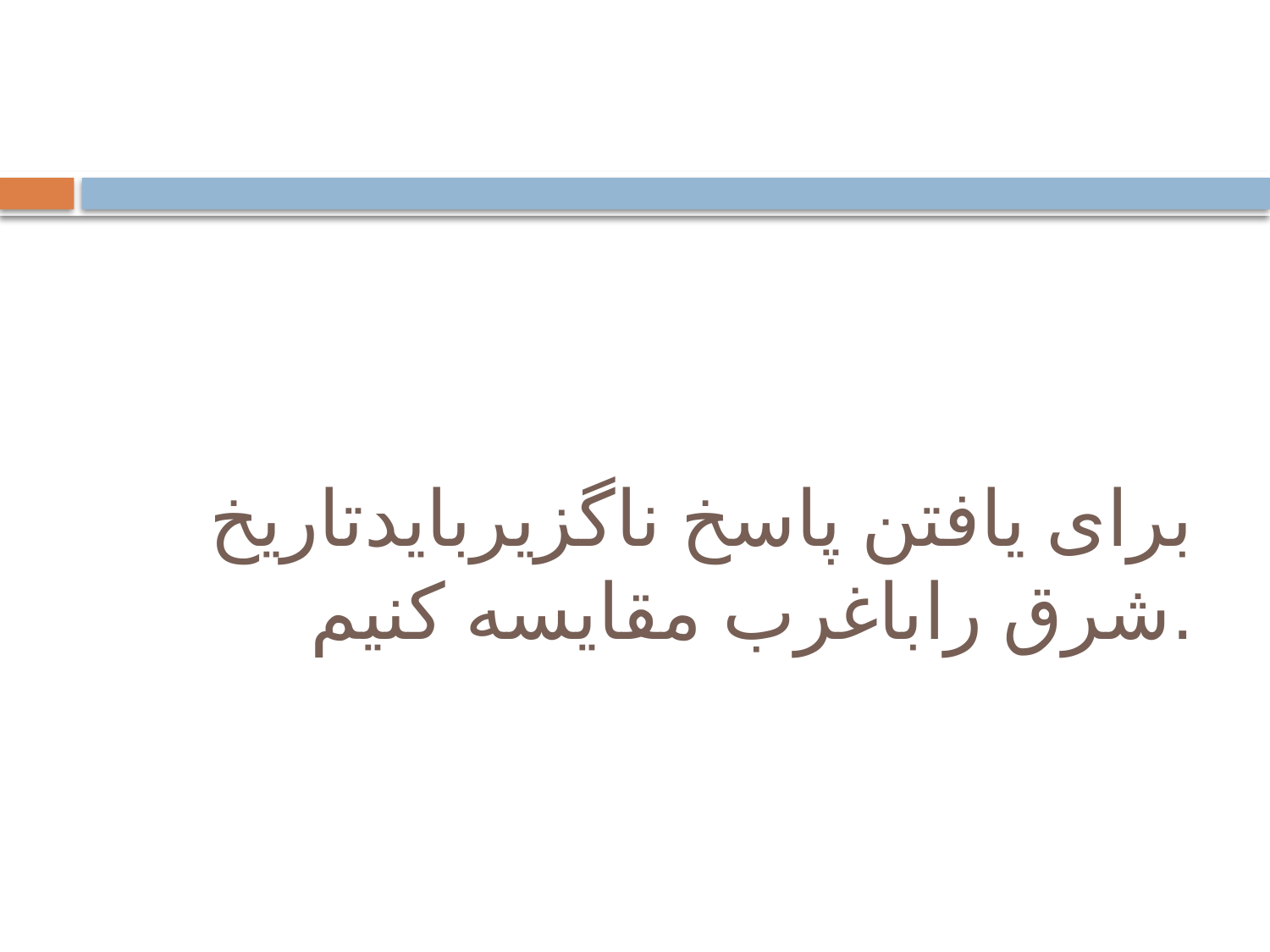

# برای یافتن پاسخ ناگزیربایدتاریخ شرق راباغرب مقایسه کنیم.